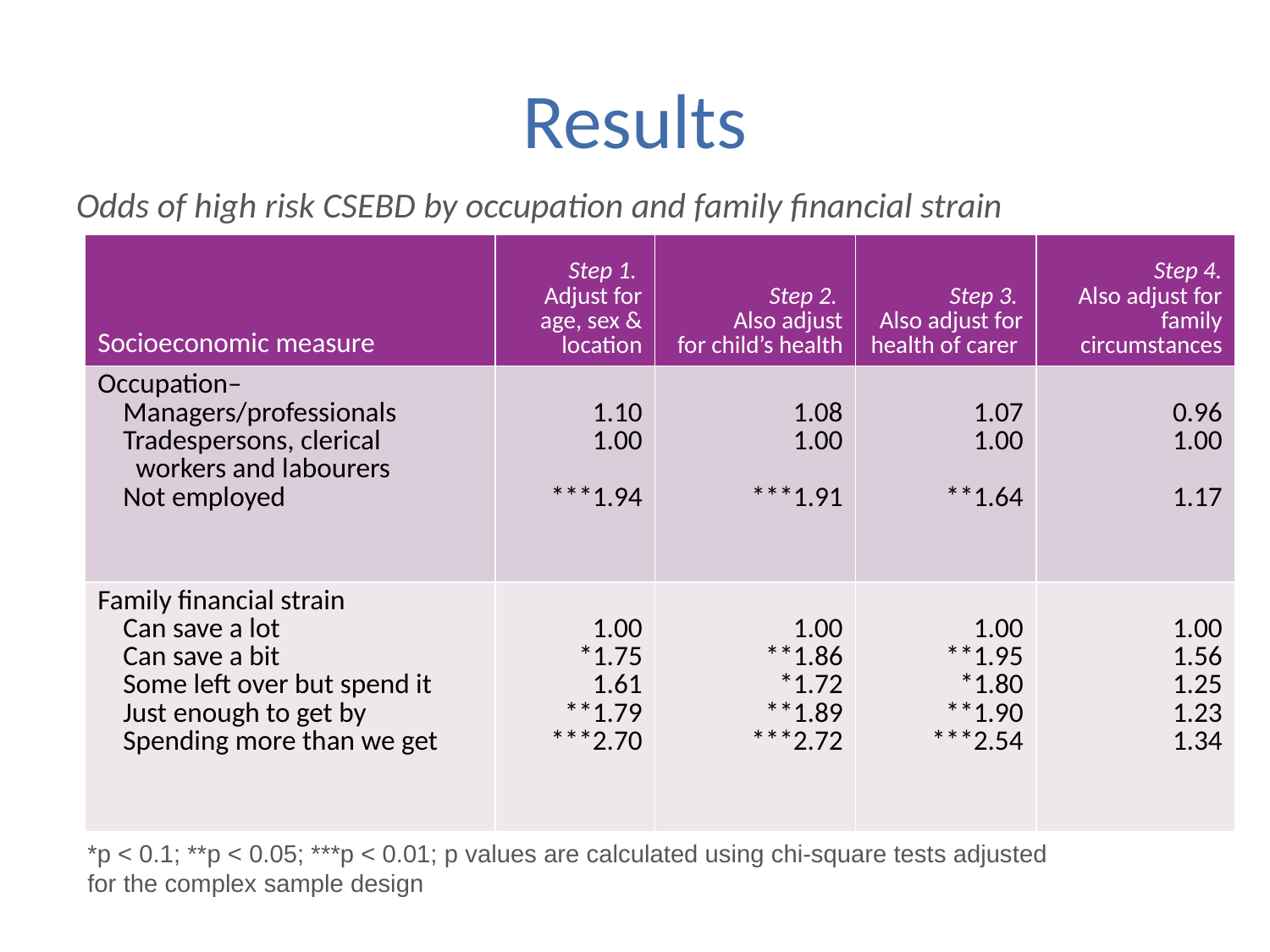

# Results
Odds of high risk CSEBD by occupation and family financial strain
| Socioeconomic measure | Step 1. Adjust for age, sex & location | Step 2. Also adjust for child’s health | Step 3. Also adjust for health of carer | Step 4. Also adjust for family circumstances |
| --- | --- | --- | --- | --- |
| Occupation– Managers/professionals Tradespersons, clerical workers and labourers Not employed | 1.10 1.00 \*\*\*1.94 | 1.08 1.00 \*\*\*1.91 | 1.07 1.00 \*\*1.64 | 0.96 1.00 1.17 |
| Family financial strain Can save a lot Can save a bit Some left over but spend it Just enough to get by Spending more than we get | 1.00 \*1.75 1.61 \*\*1.79 \*\*\*2.70 | 1.00 \*\*1.86 \*1.72 \*\*1.89 \*\*\*2.72 | 1.00 \*\*1.95 \*1.80 \*\*1.90 \*\*\*2.54 | 1.00 1.56 1.25 1.23 1.34 |
*p < 0.1; **p < 0.05; ***p < 0.01; p values are calculated using chi-square tests adjusted
for the complex sample design